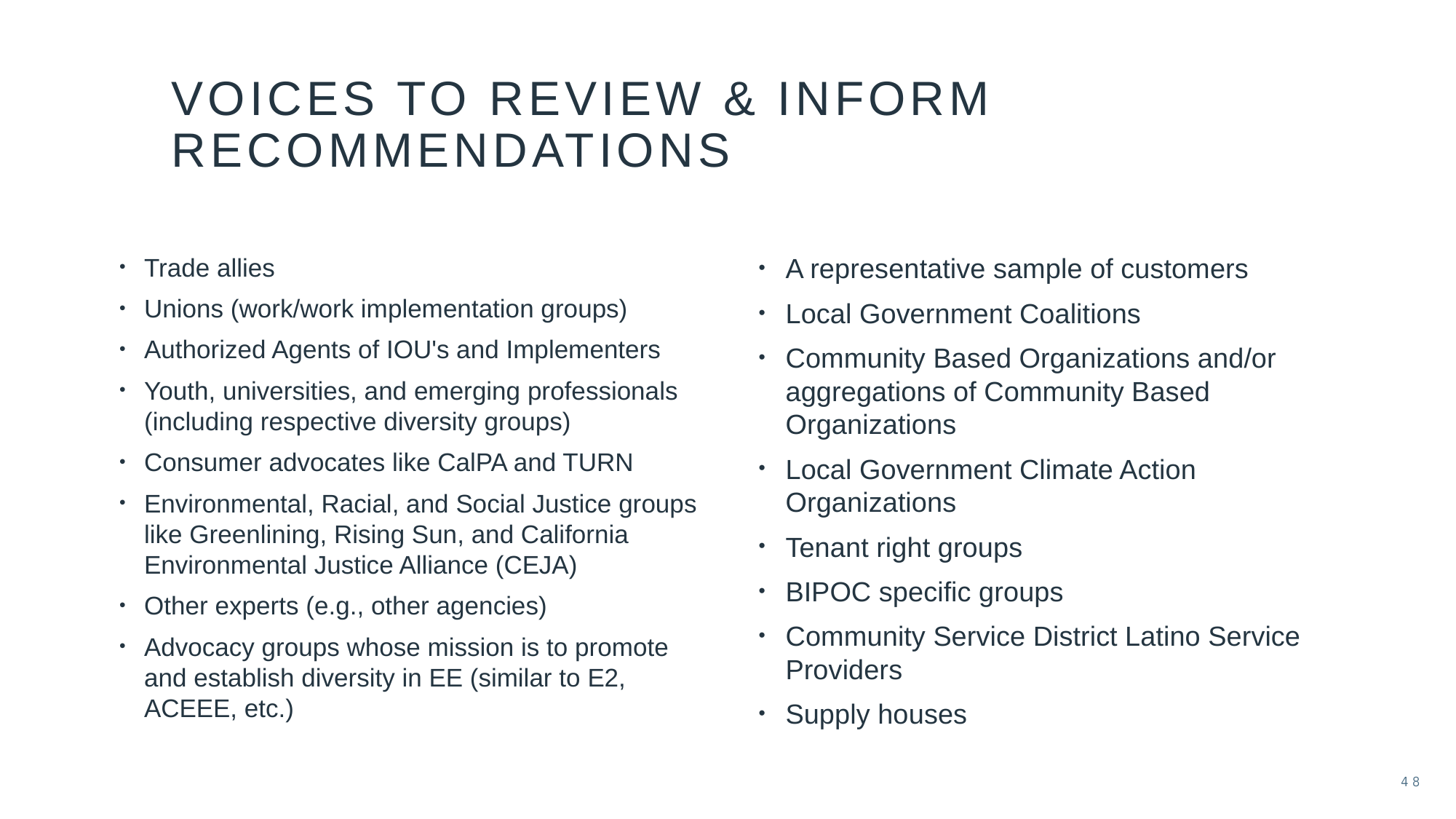

# Voices to review & inform recommendations
Trade allies
Unions (work/work implementation groups)
Authorized Agents of IOU's and Implementers
Youth, universities, and emerging professionals (including respective diversity groups)
Consumer advocates like CalPA and TURN
Environmental, Racial, and Social Justice groups like Greenlining, Rising Sun, and California Environmental Justice Alliance (CEJA)
Other experts (e.g., other agencies)
Advocacy groups whose mission is to promote and establish diversity in EE (similar to E2, ACEEE, etc.)
A representative sample of customers
Local Government Coalitions
Community Based Organizations and/or aggregations of Community Based Organizations
Local Government Climate Action Organizations
Tenant right groups
BIPOC specific groups
Community Service District Latino Service Providers
Supply houses
48